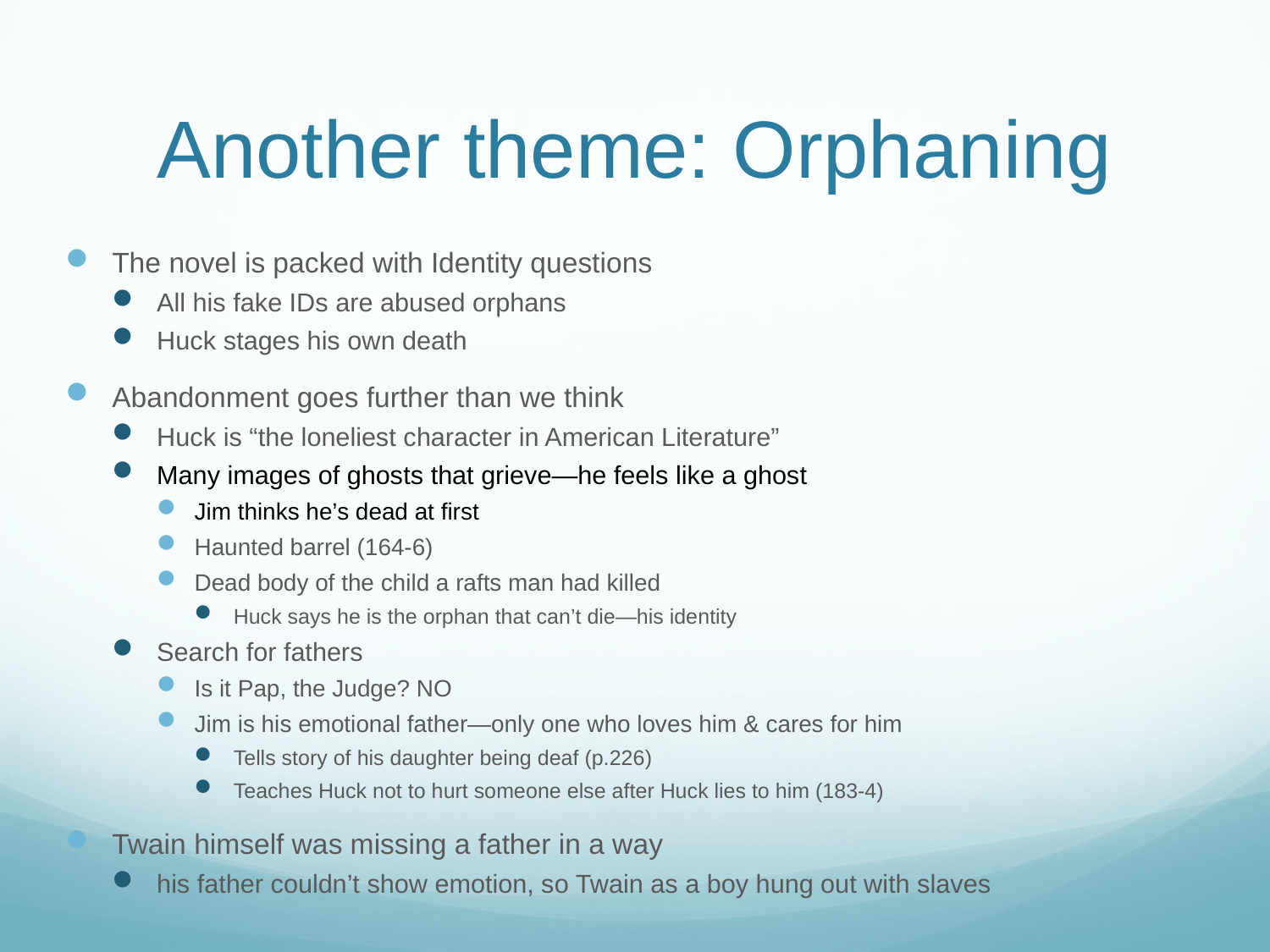

# Another theme: Orphaning
The novel is packed with Identity questions
All his fake IDs are abused orphans
Huck stages his own death
Abandonment goes further than we think
Huck is “the loneliest character in American Literature”
Many images of ghosts that grieve—he feels like a ghost
Jim thinks he’s dead at first
Haunted barrel (164-6)
Dead body of the child a rafts man had killed
Huck says he is the orphan that can’t die—his identity
Search for fathers
Is it Pap, the Judge? NO
Jim is his emotional father—only one who loves him & cares for him
Tells story of his daughter being deaf (p.226)
Teaches Huck not to hurt someone else after Huck lies to him (183-4)
Twain himself was missing a father in a way
his father couldn’t show emotion, so Twain as a boy hung out with slaves